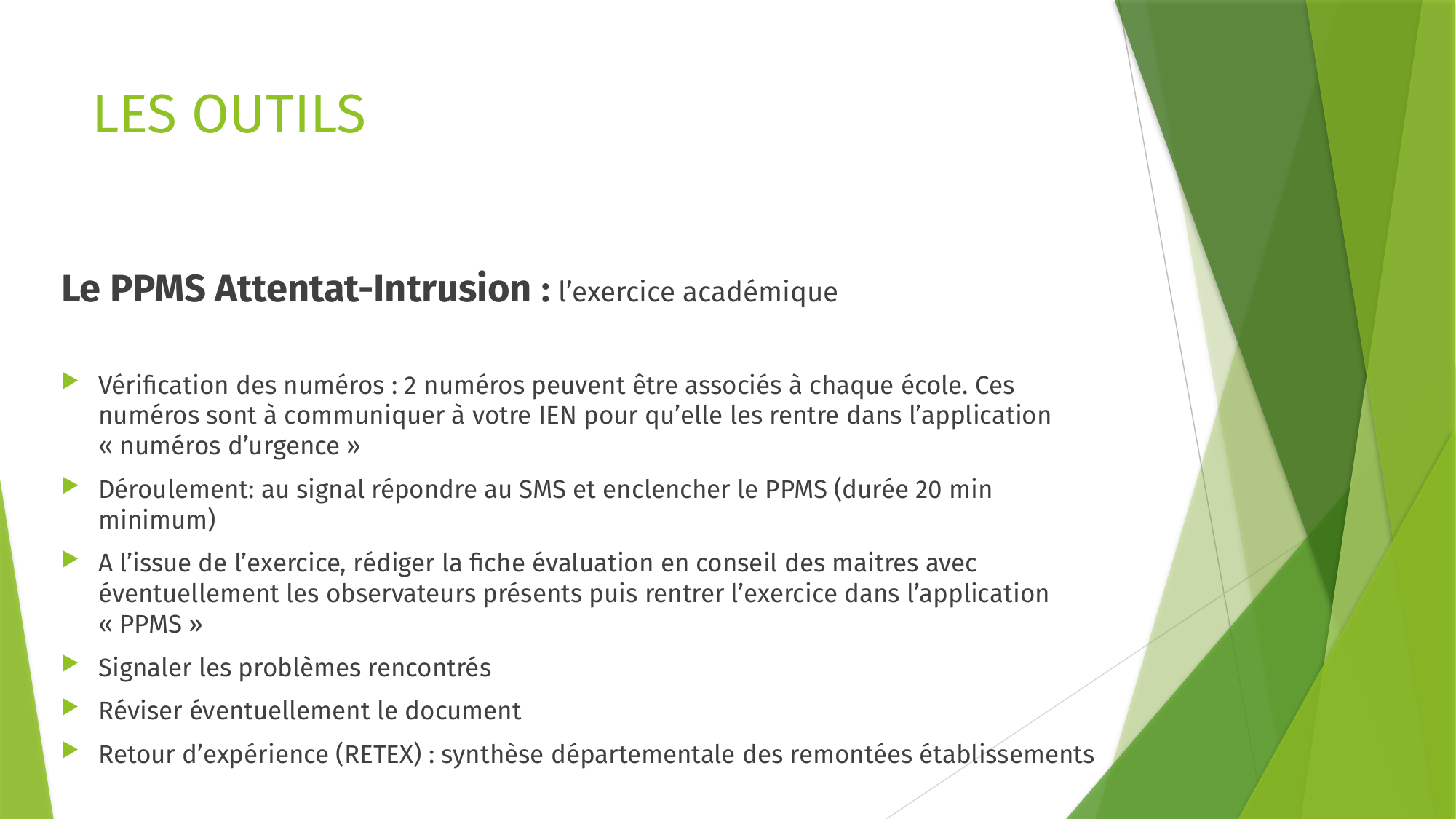

# LES OUTILS
Le PPMS Attentat-Intrusion : l’exercice académique

Vérification des numéros : 2 numéros peuvent être associés à chaque école. Ces numéros sont à communiquer à votre IEN pour qu’elle les rentre dans l’application « numéros d’urgence »
Déroulement: au signal répondre au SMS et enclencher le PPMS (durée 20 min minimum)
A l’issue de l’exercice, rédiger la fiche évaluation en conseil des maitres avec éventuellement les observateurs présents puis rentrer l’exercice dans l’application « PPMS »
Signaler les problèmes rencontrés
Réviser éventuellement le document
Retour d’expérience (RETEX) : synthèse départementale des remontées établissements